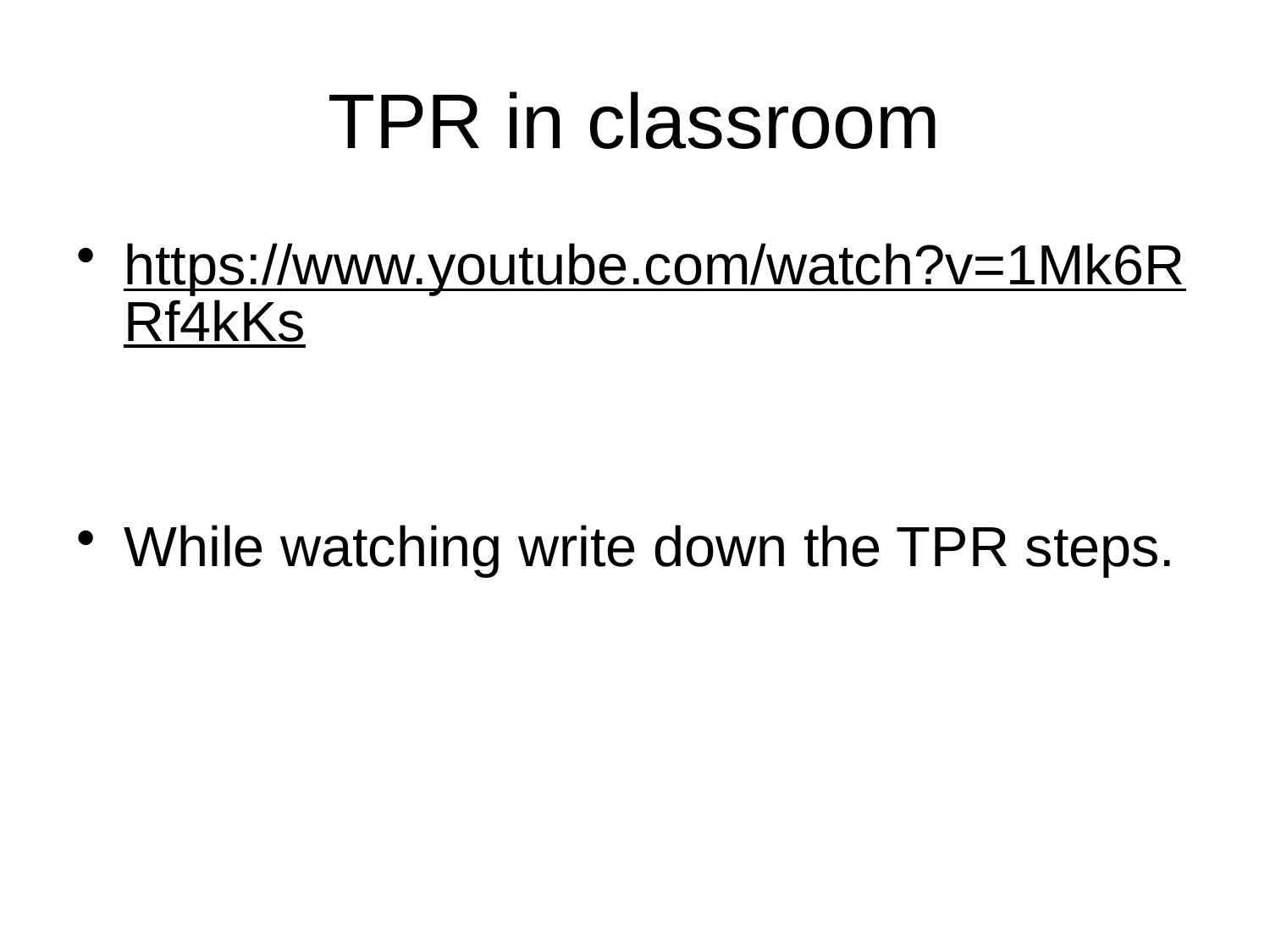

# TPR in classroom
https://www.youtube.com/watch?v=1Mk6RRf4kKs

While watching write down the TPR steps.